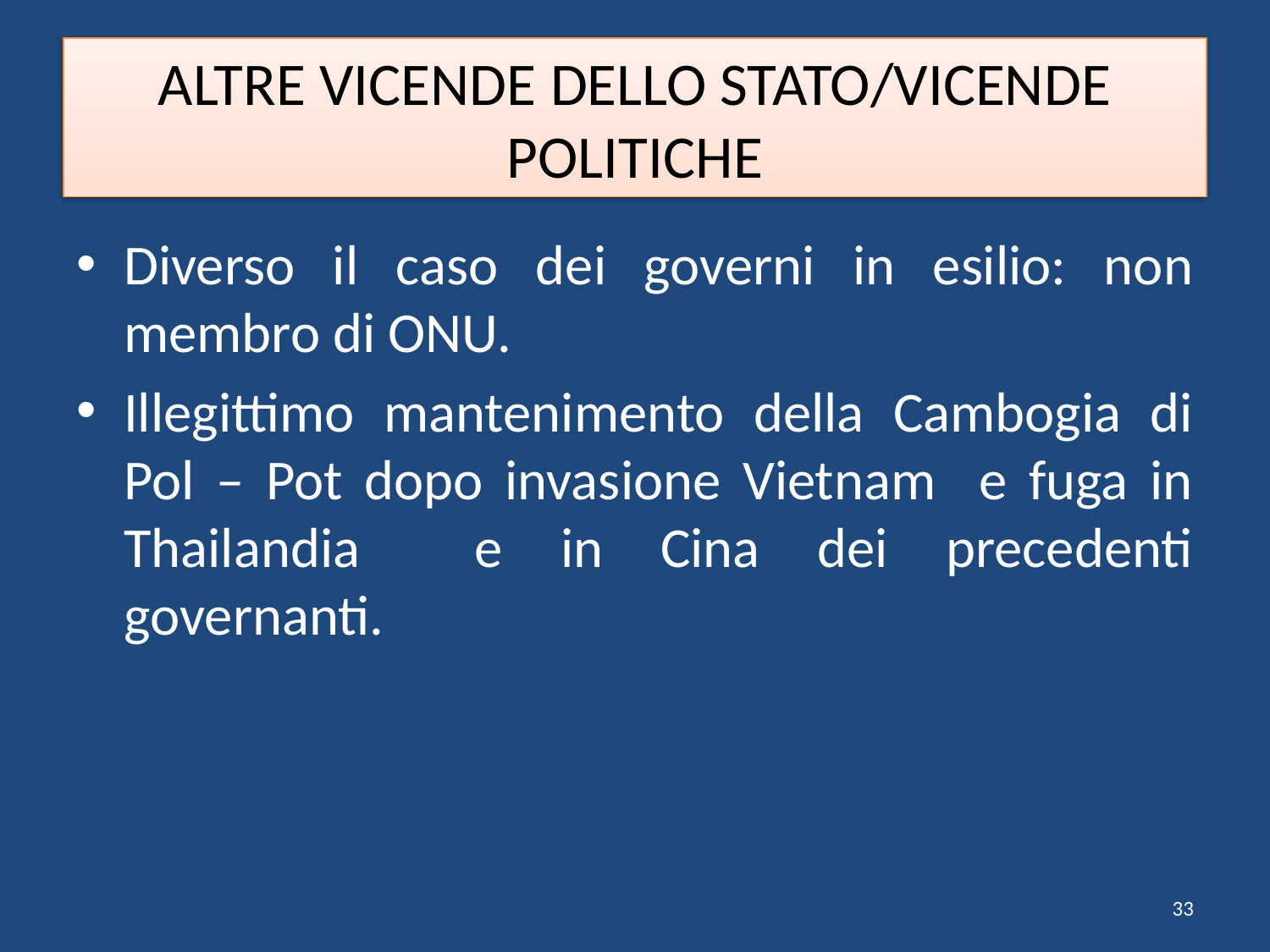

# ALTRE VICENDE DELLO STATO/VICENDE POLITICHE
Diverso il caso dei governi in esilio: non membro di ONU.
Illegittimo mantenimento della Cambogia di Pol – Pot dopo invasione Vietnam  e fuga in Thailandia  e in Cina dei precedenti governanti.
33